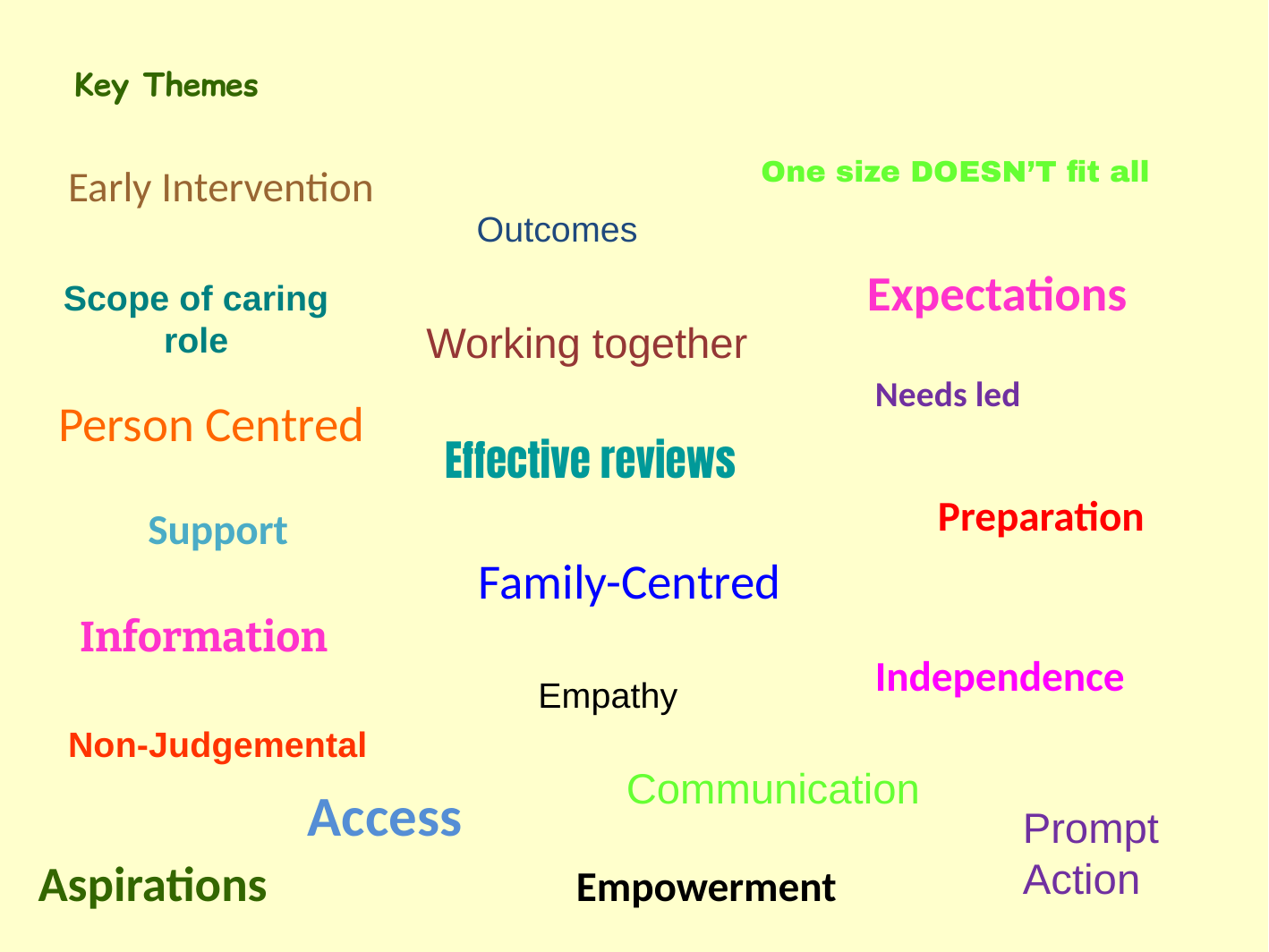

# Key Themes
One size DOESN’T fit all
Early Intervention
Outcomes
Expectations
Scope of caring role
Working together
Needs led
Person Centred
Effective reviews
Preparation
Support
Family-Centred
Information
Independence
Empathy
Non-Judgemental
Communication
Access
Prompt Action
Aspirations
Empowerment